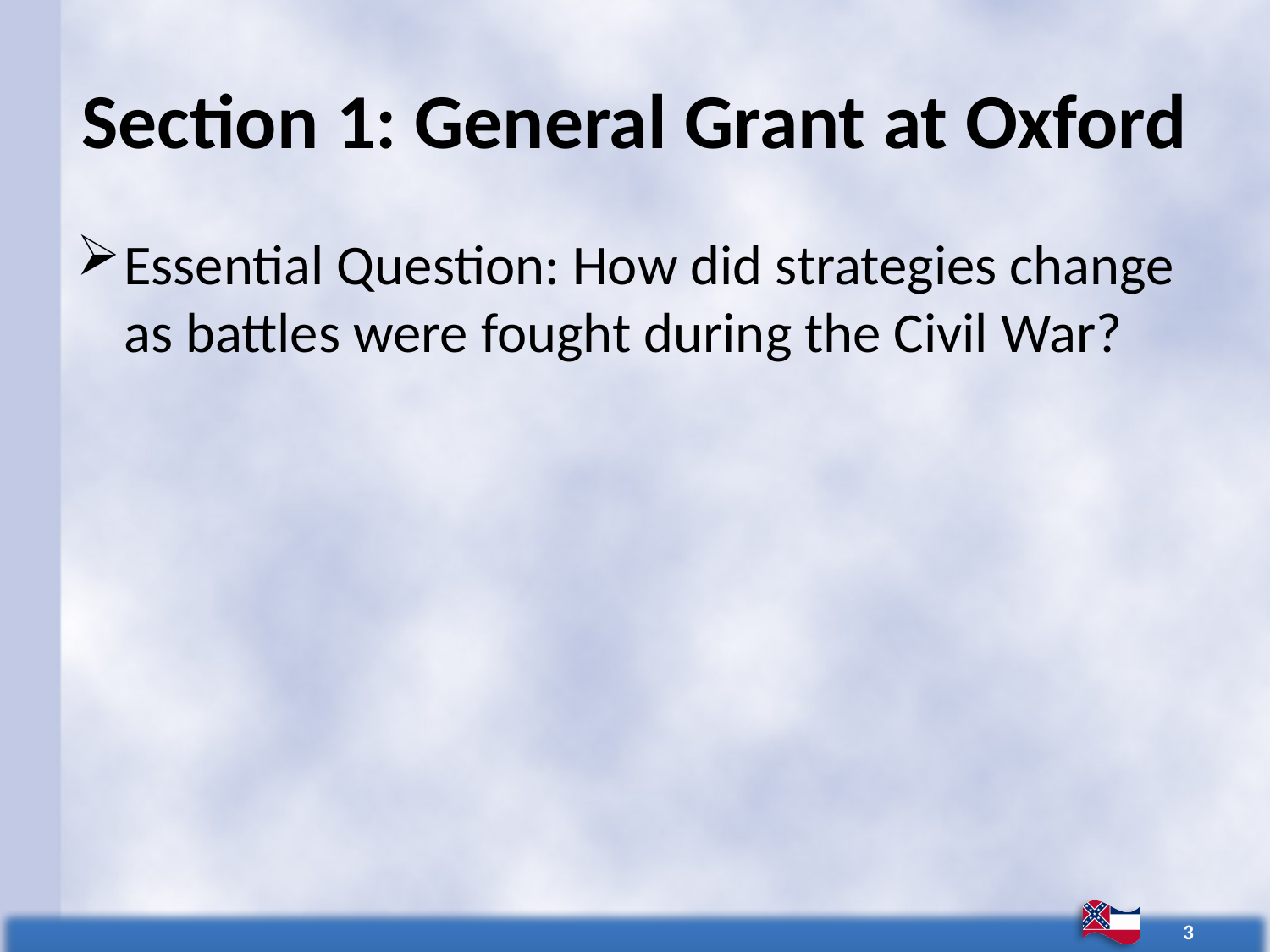

# Section 1: General Grant at Oxford
Essential Question: How did strategies change as battles were fought during the Civil War?

3